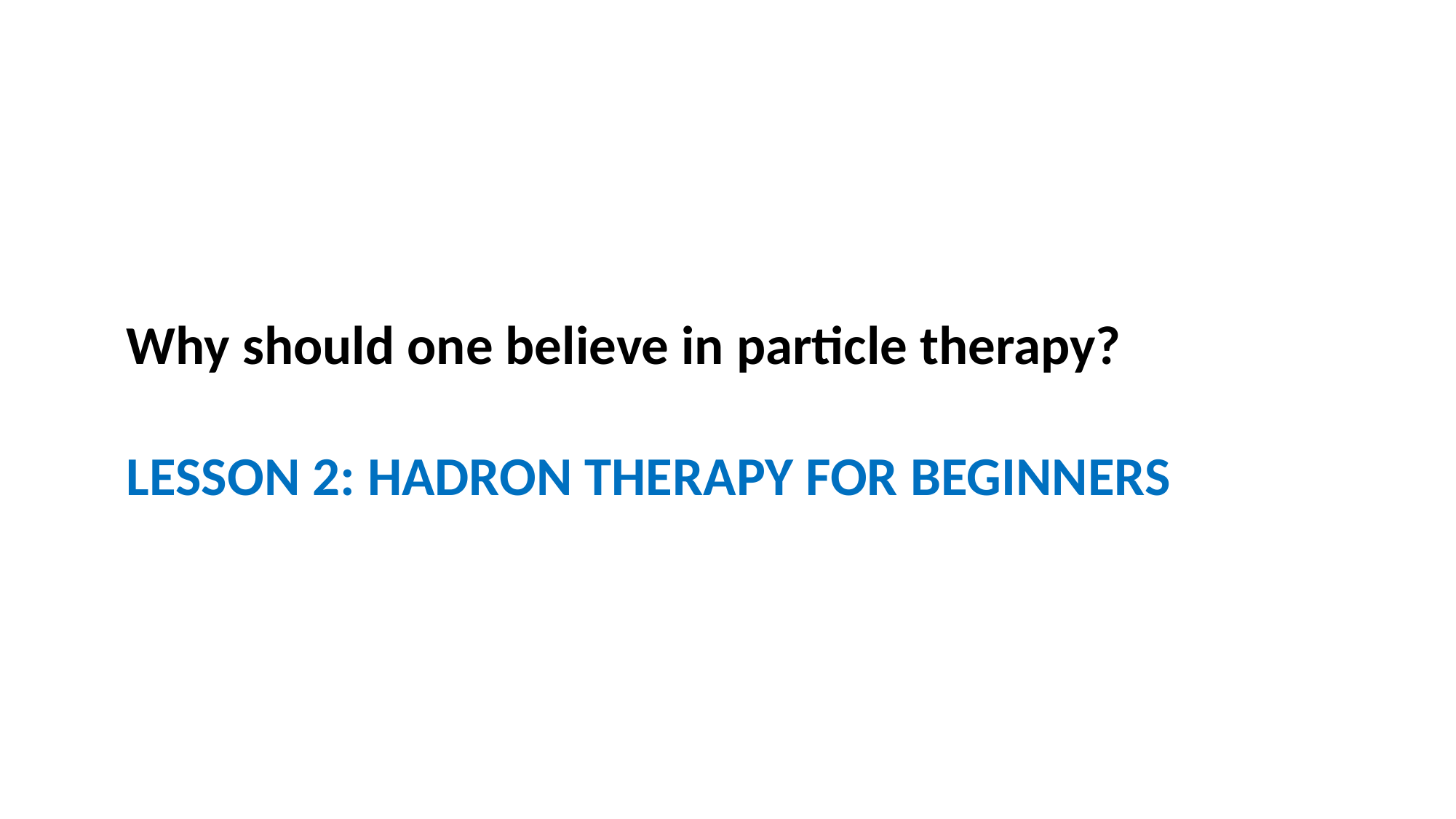

Why should one believe in particle therapy?

LESSON 2: HADRON THERAPY FOR BEGINNERS